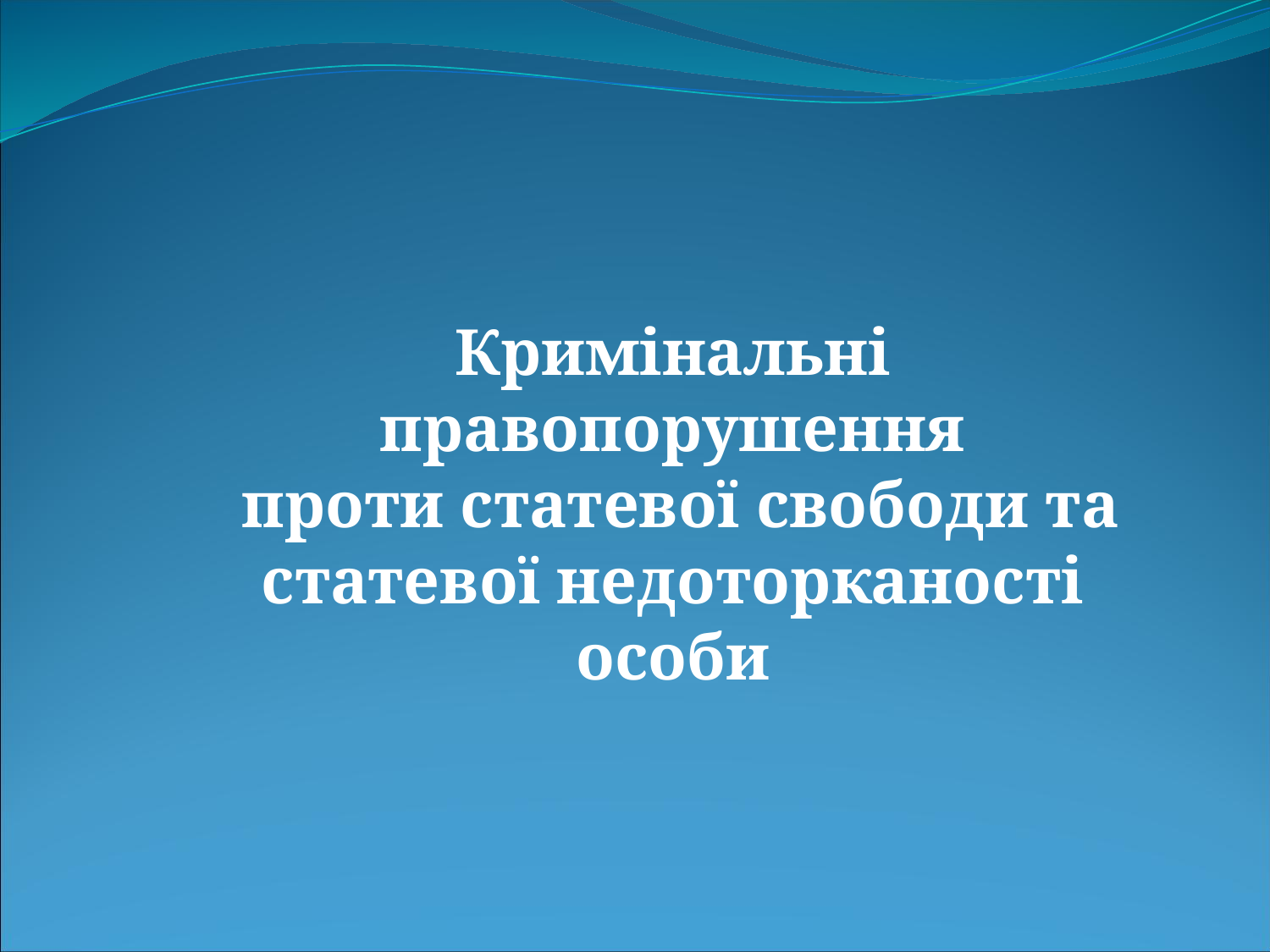

Кримінальні правопорушення
 проти статевої свободи та статевої недоторканості особи